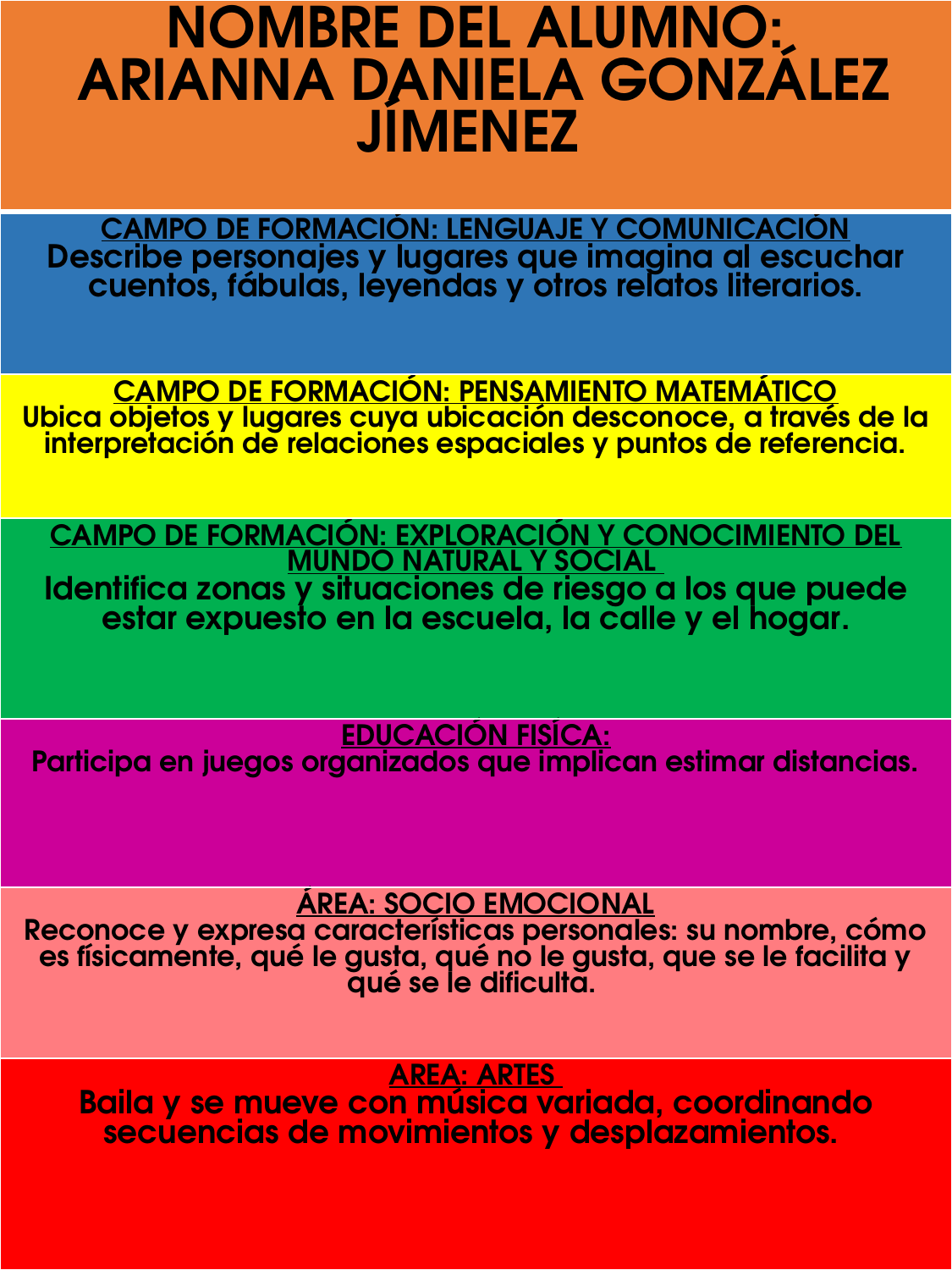

| NOMBRE DEL ALUMNO: ARIANNA DANIELA GONZÁLEZ JÍMENEZ |
| --- |
| CAMPO DE FORMACIÓN: LENGUAJE Y COMUNICACIÓN Describe personajes y lugares que imagina al escuchar cuentos, fábulas, leyendas y otros relatos literarios. |
| CAMPO DE FORMACIÓN: PENSAMIENTO MATEMÁTICO Ubica objetos y lugares cuya ubicación desconoce, a través de la interpretación de relaciones espaciales y puntos de referencia. |
| CAMPO DE FORMACIÓN: EXPLORACIÓN Y CONOCIMIENTO DEL MUNDO NATURAL Y SOCIAL Identifica zonas y situaciones de riesgo a los que puede estar expuesto en la escuela, la calle y el hogar. |
| EDUCACIÓN FISÍCA: Participa en juegos organizados que implican estimar distancias. |
| ÁREA: SOCIO EMOCIONAL Reconoce y expresa características personales: su nombre, cómo es físicamente, qué le gusta, qué no le gusta, que se le facilita y qué se le dificulta. |
| AREA: ARTES Baila y se mueve con música variada, coordinando secuencias de movimientos y desplazamientos. |